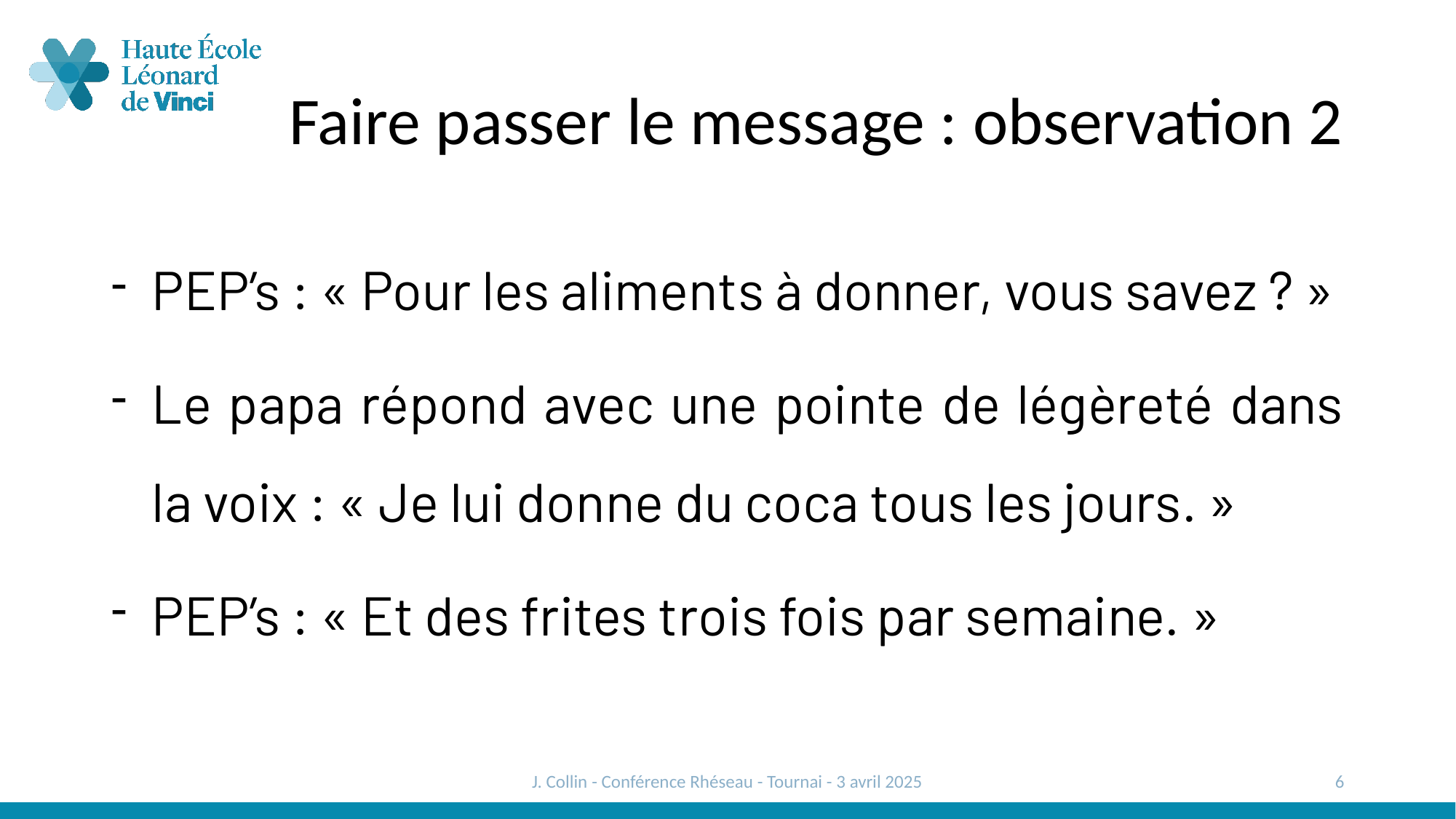

# Faire passer le message : observation 2
PEP’s : « Pour les aliments à donner, vous savez ? »
Le papa répond avec une pointe de légèreté dans la voix : « Je lui donne du coca tous les jours. »
PEP’s : « Et des frites trois fois par semaine. »

J. Collin - Conférence Rhéseau - Tournai - 3 avril 2025
6